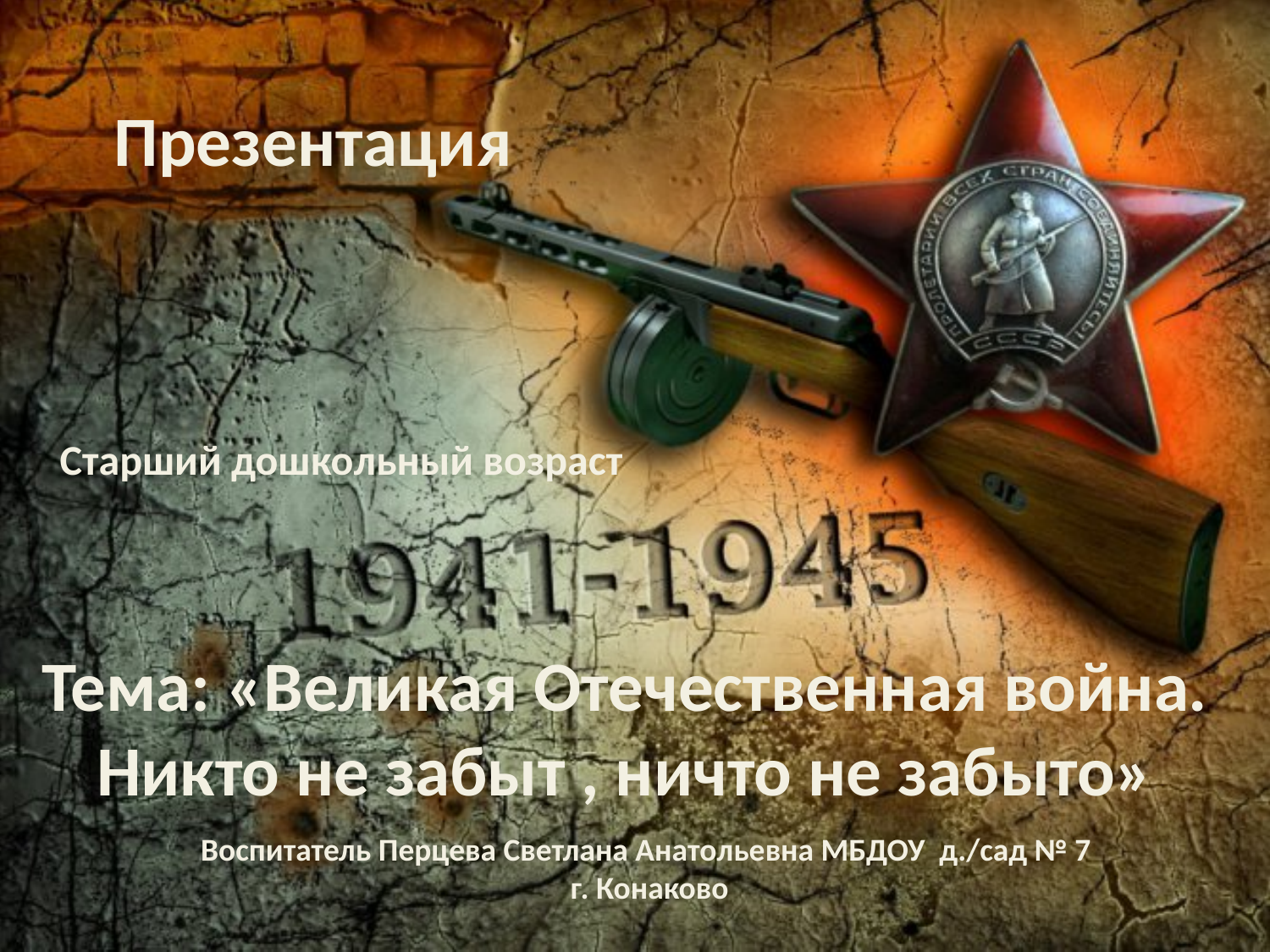

Презентация
Старший дошкольный возраст
Тема: «Великая Отечественная война.
Никто не забыт , ничто не забыто»
Воспитатель Перцева Светлана Анатольевна МБДОУ  д./сад № 7
г. Конаково